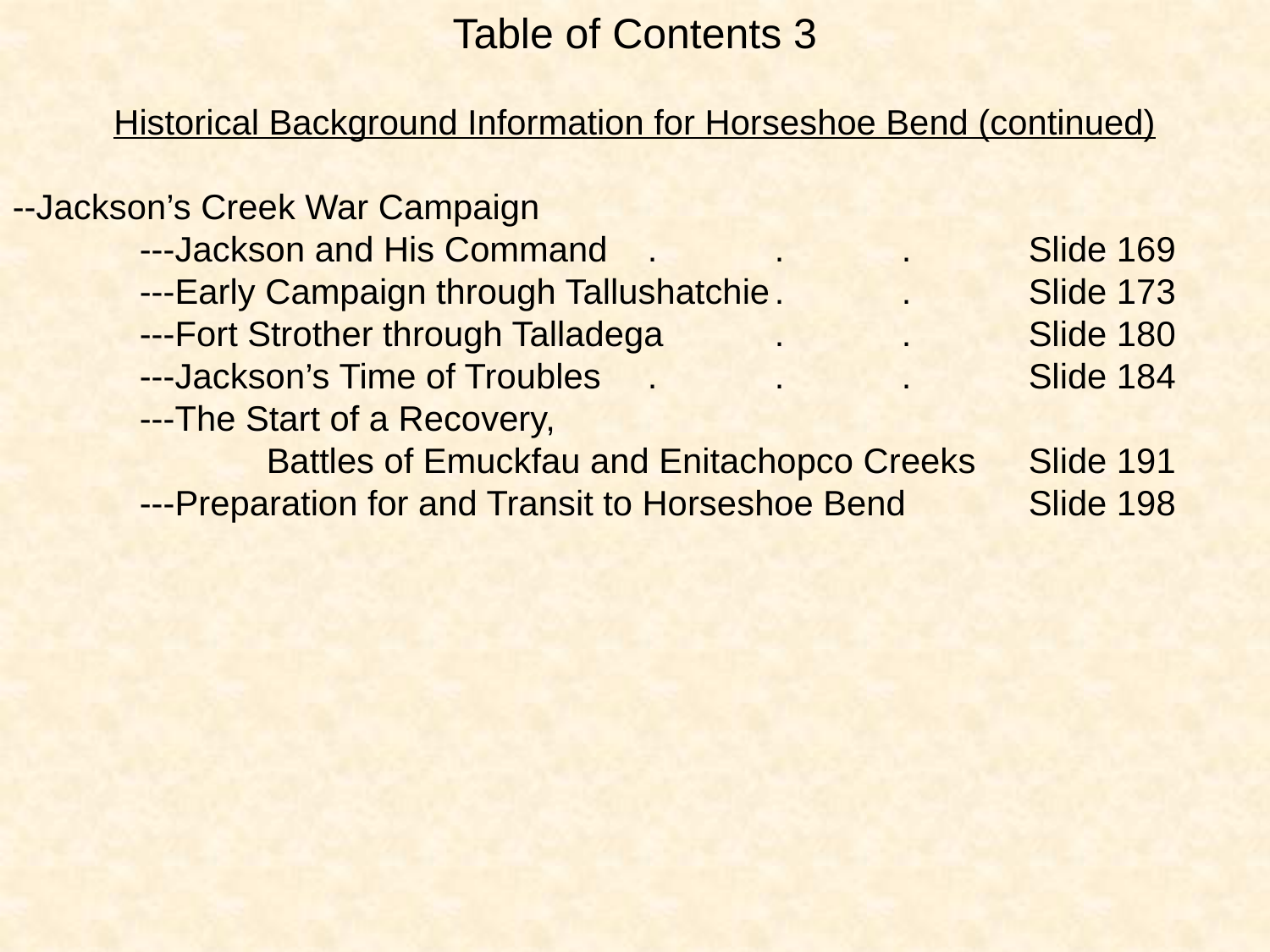

Table of Contents 3

Historical Background Information for Horseshoe Bend (continued)

--Jackson’s Creek War Campaign
	---Jackson and His Command	.	.	.	Slide 169
	---Early Campaign through Tallushatchie	.	.	Slide 173
	---Fort Strother through Talladega	.	.	Slide 180
	---Jackson’s Time of Troubles	.	.	.	Slide 184
	---The Start of a Recovery,
		Battles of Emuckfau and Enitachopco Creeks 	Slide 191
	---Preparation for and Transit to Horseshoe Bend	Slide 198